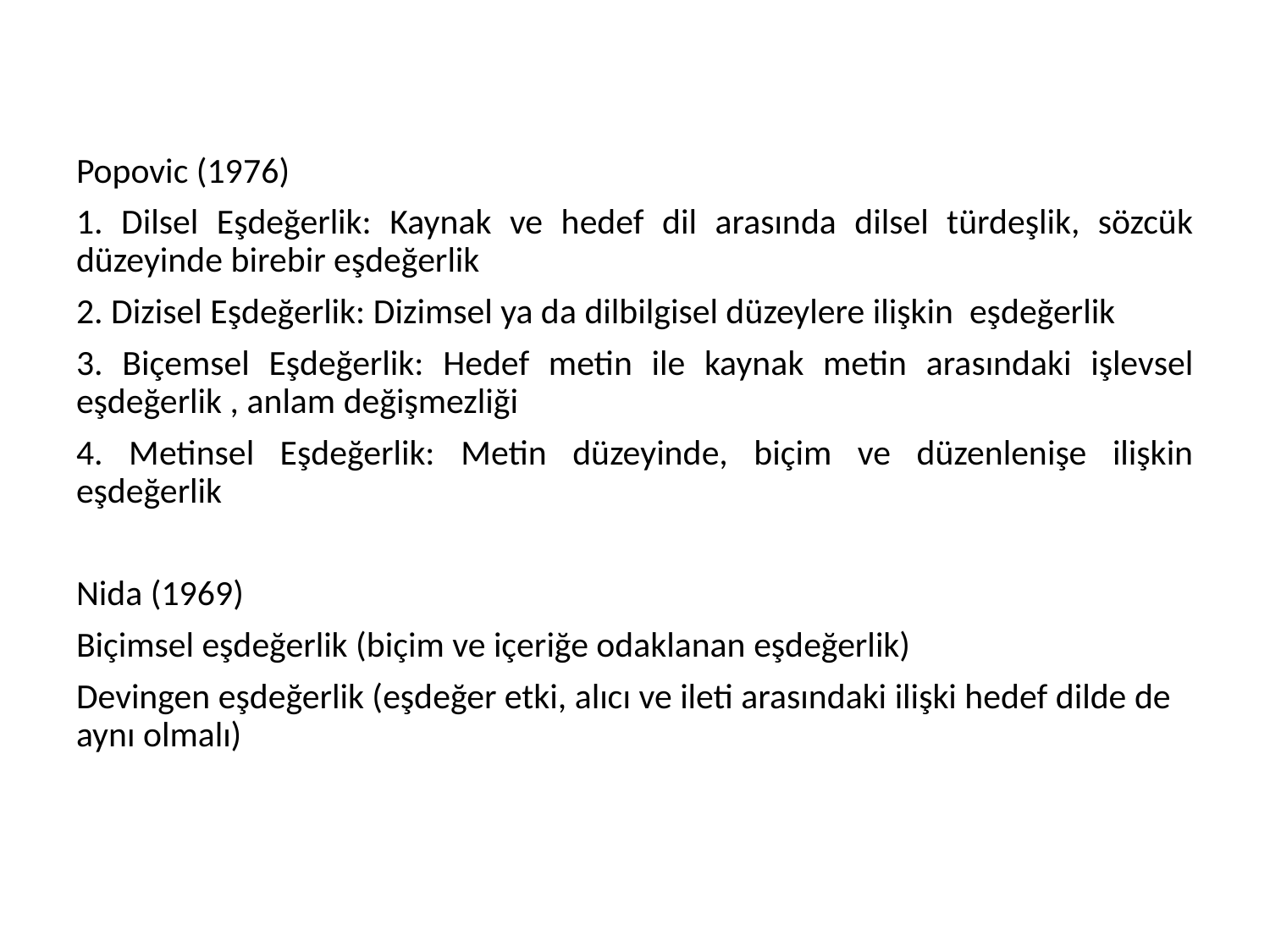

Popovic (1976)
1. Dilsel Eşdeğerlik: Kaynak ve hedef dil arasında dilsel türdeşlik, sözcük düzeyinde birebir eşdeğerlik
2. Dizisel Eşdeğerlik: Dizimsel ya da dilbilgisel düzeylere ilişkin  eşdeğerlik
3. Biçemsel Eşdeğerlik: Hedef metin ile kaynak metin arasındaki işlevsel eşdeğerlik , anlam değişmezliği
4. Metinsel Eşdeğerlik: Metin düzeyinde, biçim ve düzenlenişe ilişkin eşdeğerlik

Nida (1969)
Biçimsel eşdeğerlik (biçim ve içeriğe odaklanan eşdeğerlik)
Devingen eşdeğerlik (eşdeğer etki, alıcı ve ileti arasındaki ilişki hedef dilde de aynı olmalı)